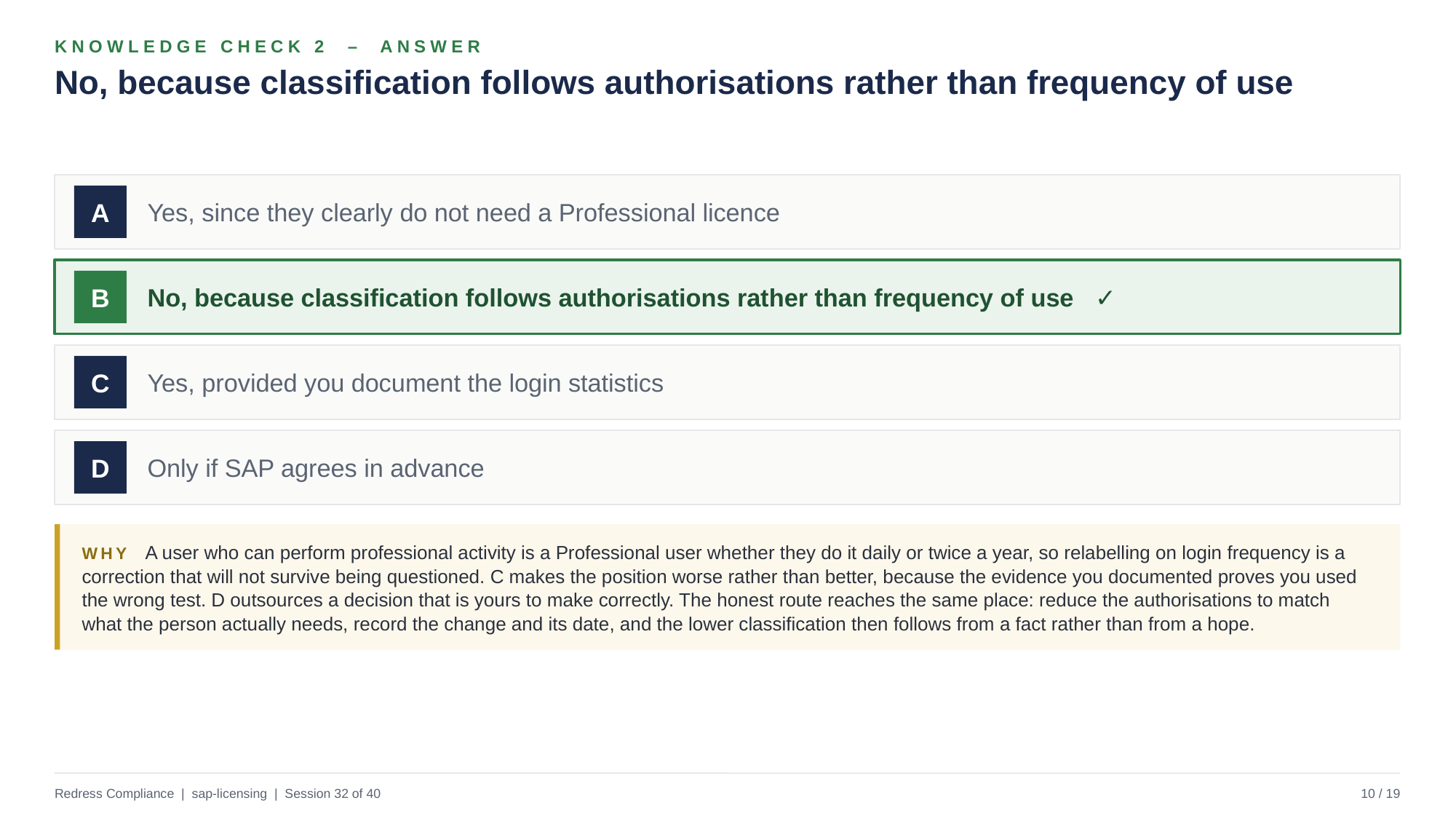

KNOWLEDGE CHECK 2  –  ANSWER
No, because classification follows authorisations rather than frequency of use

Yes, since they clearly do not need a Professional licence

A

No, because classification follows authorisations rather than frequency of use   ✓

B

Yes, provided you document the login statistics

C

Only if SAP agrees in advance

D

WHY  A user who can perform professional activity is a Professional user whether they do it daily or twice a year, so relabelling on login frequency is a correction that will not survive being questioned. C makes the position worse rather than better, because the evidence you documented proves you used the wrong test. D outsources a decision that is yours to make correctly. The honest route reaches the same place: reduce the authorisations to match what the person actually needs, record the change and its date, and the lower classification then follows from a fact rather than from a hope.

Redress Compliance  |  sap-licensing  |  Session 32 of 40
10 / 19